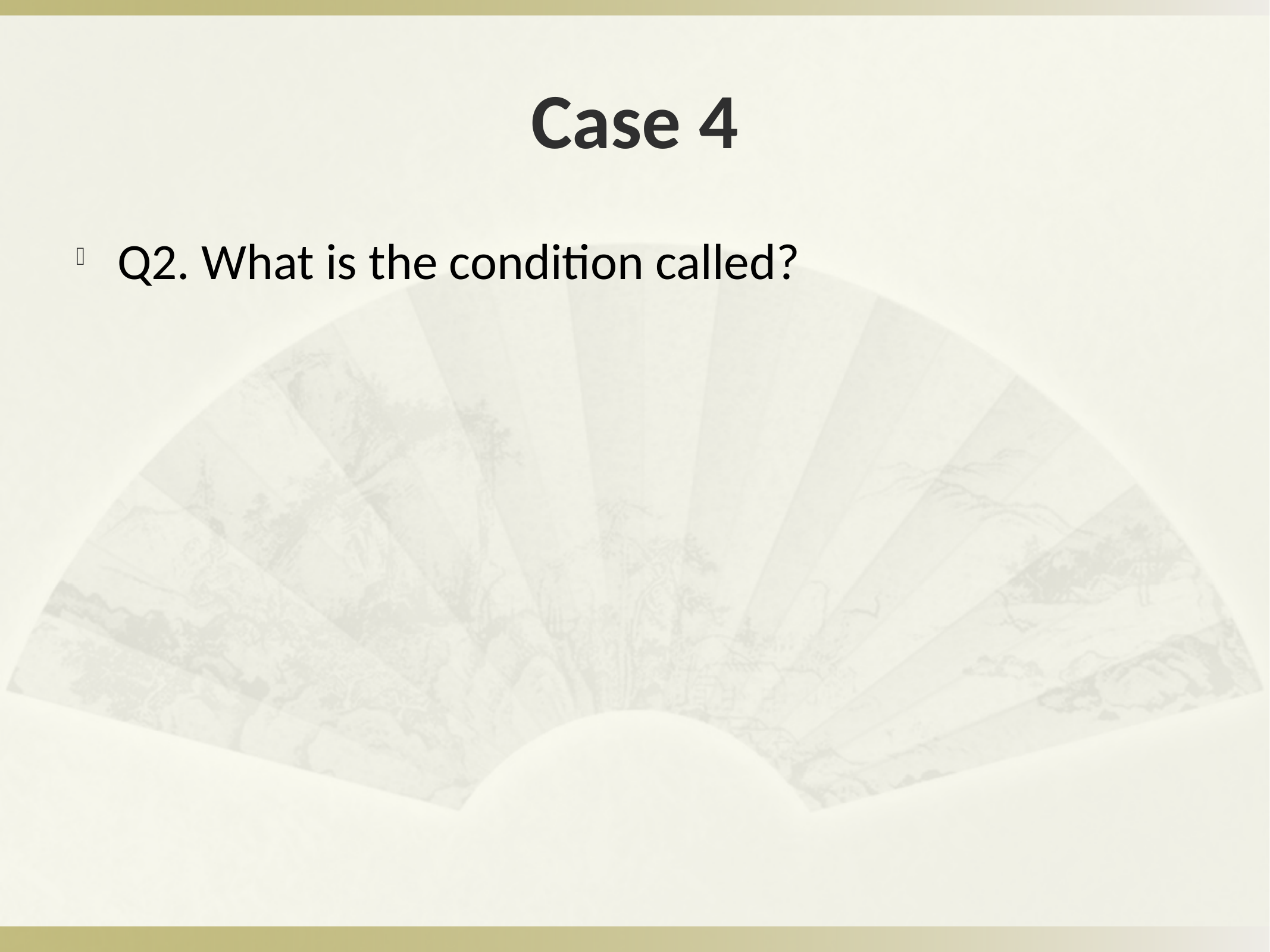

# Case 4
Q2. What is the condition called?